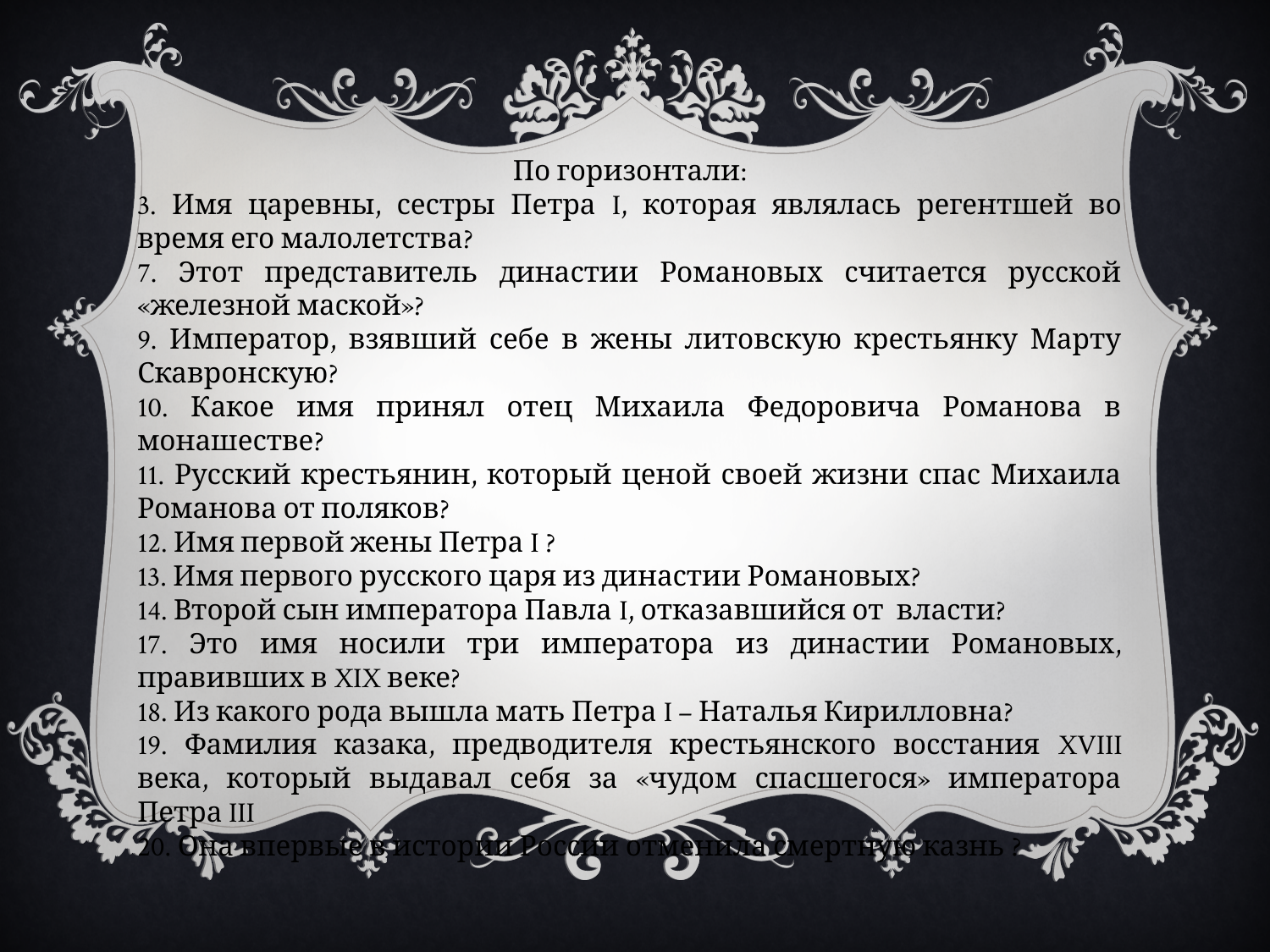

По горизонтали:
3. Имя царевны, сестры Петра I, которая являлась регентшей во время его малолетства?
7. Этот представитель династии Романовых считается русской «железной маской»?
9. Император, взявший себе в жены литовскую крестьянку Марту Скавронскую?
10. Какое имя принял отец Михаила Федоровича Романова в монашестве?
11. Русский крестьянин, который ценой своей жизни спас Михаила Романова от поляков?
12. Имя первой жены Петра I ?
13. Имя первого русского царя из династии Романовых?
14. Второй сын императора Павла I, отказавшийся от  власти?
17. Это имя носили три императора из династии Романовых, правивших в XIX веке?
18. Из какого рода вышла мать Петра I – Наталья Кирилловна?
19. Фамилия казака, предводителя крестьянского восстания XVIII века, который выдавал себя за «чудом спасшегося» императора Петра III
20. Она впервые в истории России отменила смертную казнь ?